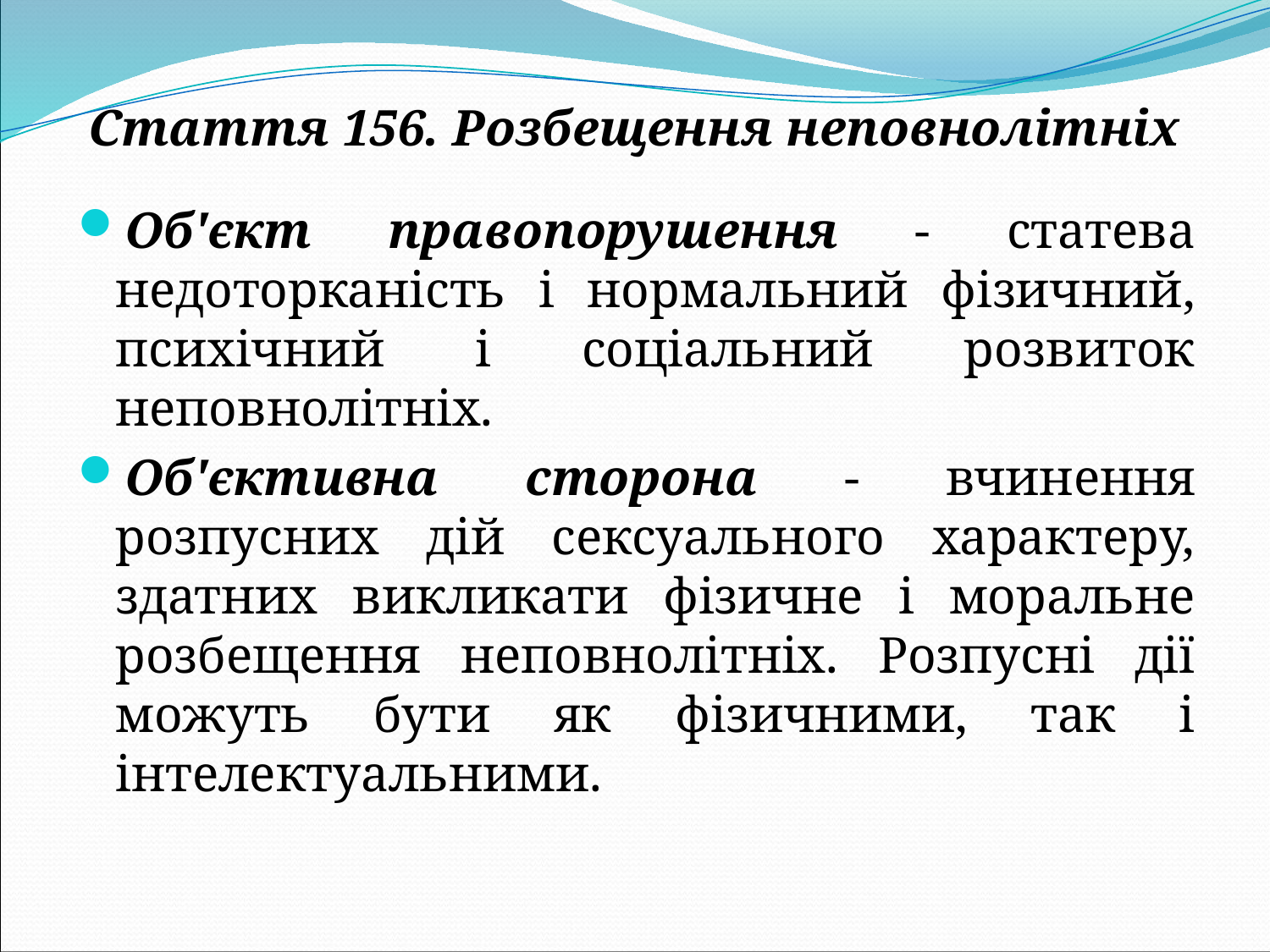

# Стаття 156. Розбещення неповнолітніх
Об'єкт правопорушення - статева недоторканість і нормальний фізичний, психічний і соціальний розвиток неповнолітніх.
Об'єктивна сторона - вчинення розпусних дій сексуального характеру, здатних викликати фізичне і моральне розбещення неповнолітніх. Розпусні дії можуть бути як фізичними, так і інтелектуальними.